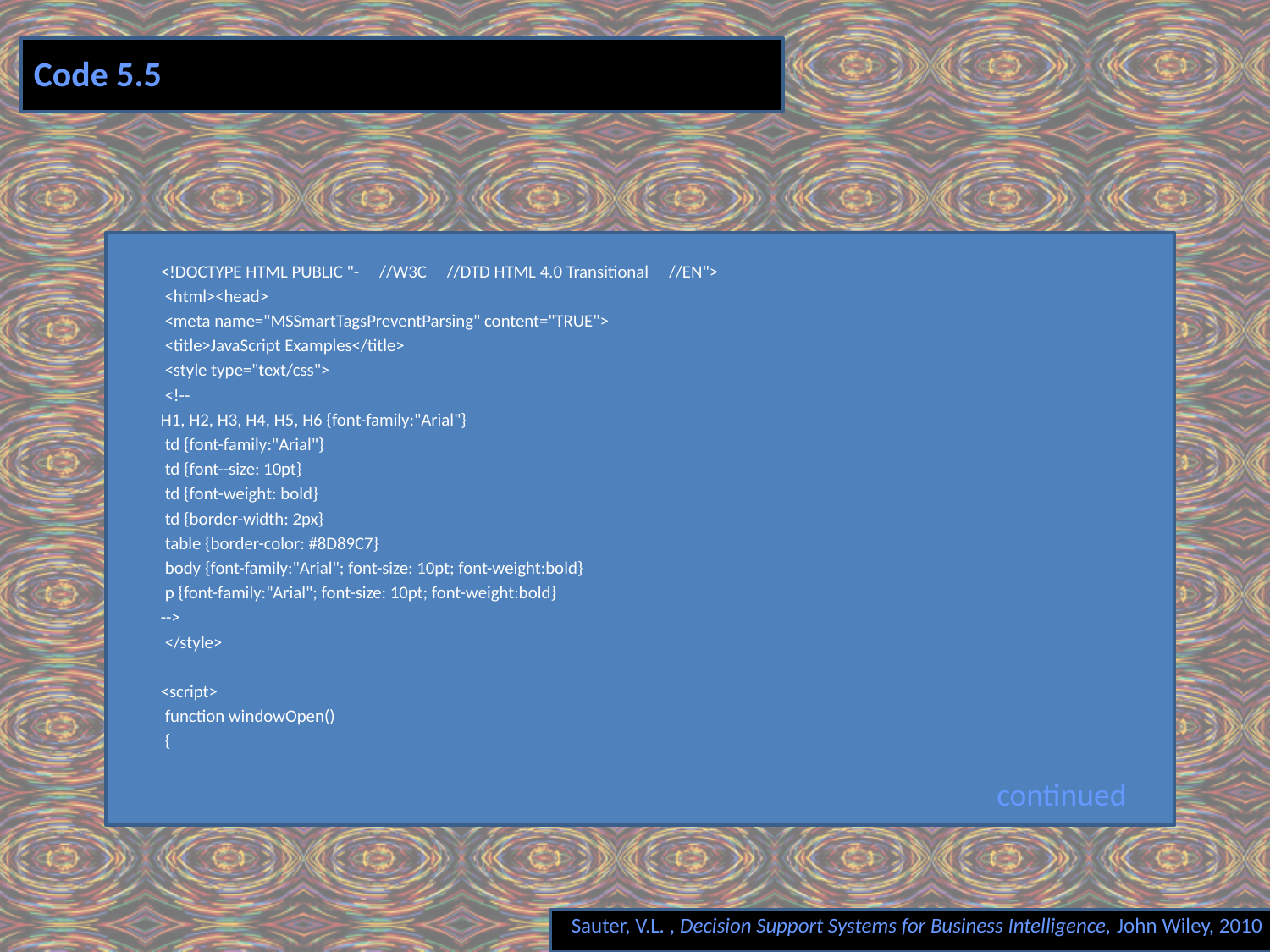

# Code 5.5
<!DOCTYPE HTML PUBLIC "-     //W3C     //DTD HTML 4.0 Transitional     //EN">
 <html><head>
 <meta name="MSSmartTagsPreventParsing" content="TRUE">
 <title>JavaScript Examples</title>
 <style type="text/css">
 <!--
H1, H2, H3, H4, H5, H6 {font-family:"Arial"}
 td {font-family:"Arial"}
 td {font--size: 10pt}
 td {font-weight: bold}
 td {border-width: 2px}
 table {border-color: #8D89C7}
 body {font-family:"Arial"; font-size: 10pt; font-weight:bold}
 p {font-family:"Arial"; font-size: 10pt; font-weight:bold}
-->
 </style>

<script>
 function windowOpen()
 {

continued